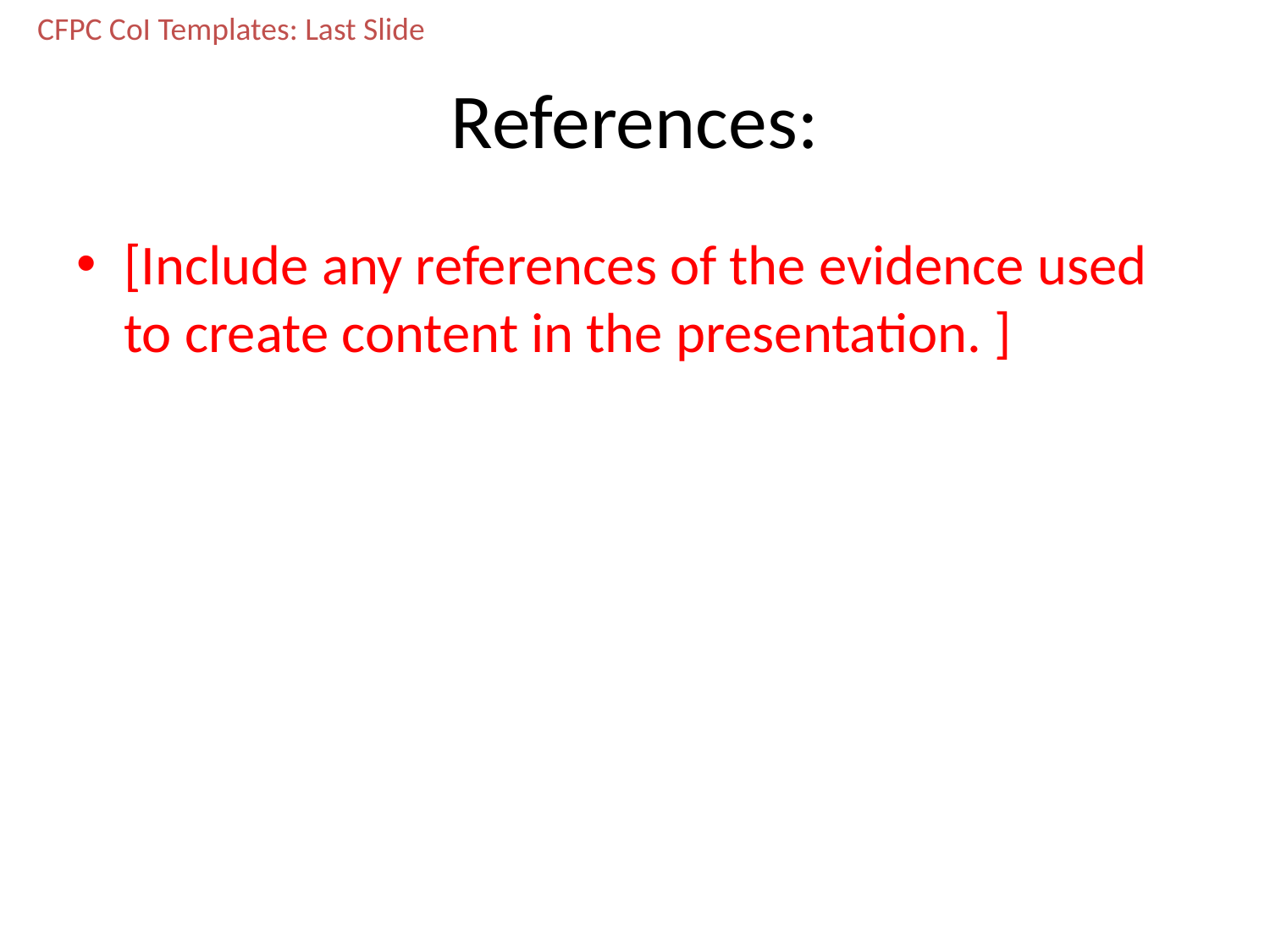

CFPC CoI Templates: Last Slide
# References:
[Include any references of the evidence used to create content in the presentation. ]